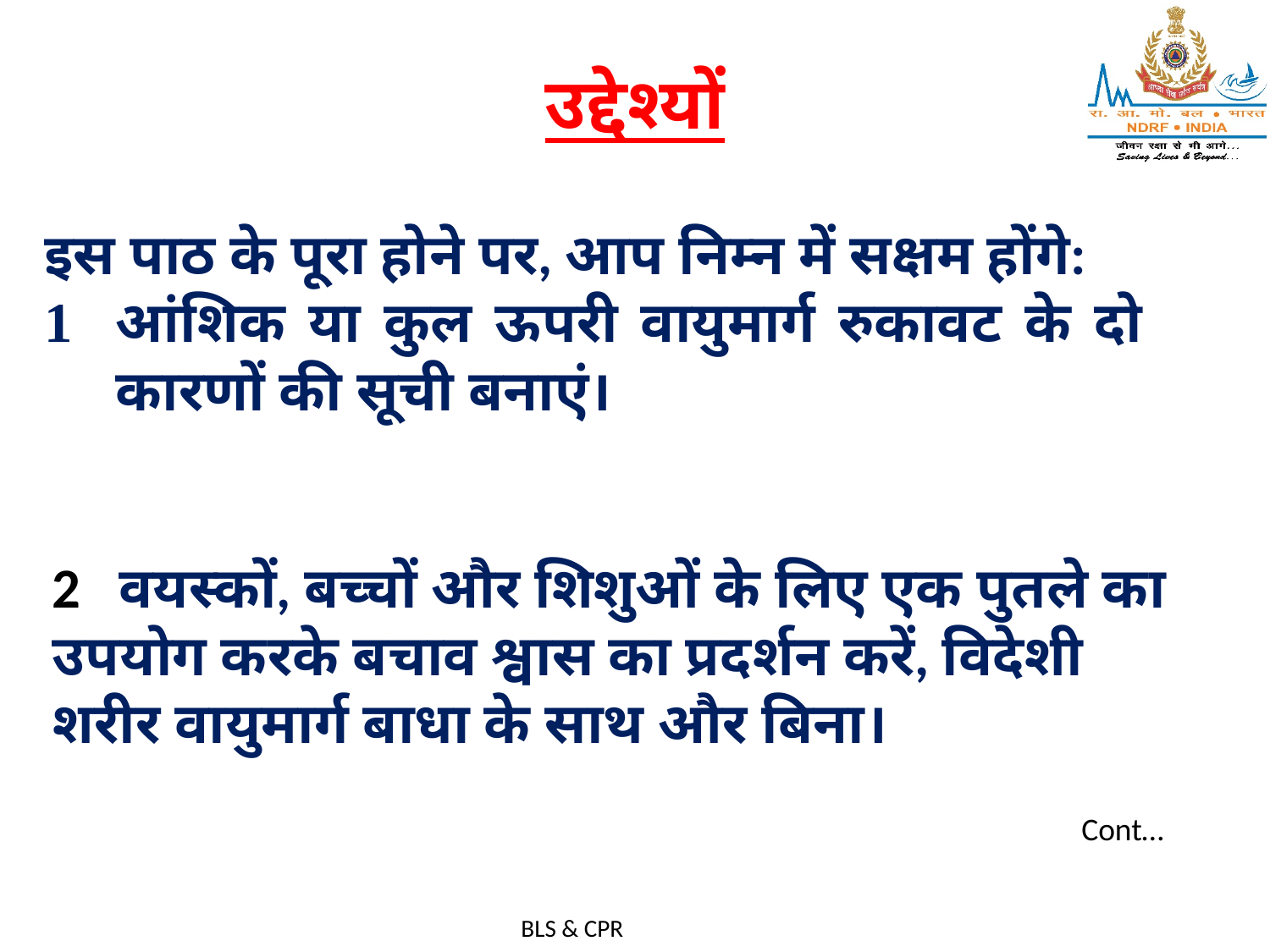

# उद्देश्यों
इस पाठ के पूरा होने पर, आप निम्न में सक्षम होंगे:
आंशिक या कुल ऊपरी वायुमार्ग रुकावट के दो कारणों की सूची बनाएं।
2   वयस्कों, बच्चों और शिशुओं के लिए एक पुतले का उपयोग करके बचाव श्वास का प्रदर्शन करें, विदेशी शरीर वायुमार्ग बाधा के साथ और बिना।
Cont…
BLS & CPR